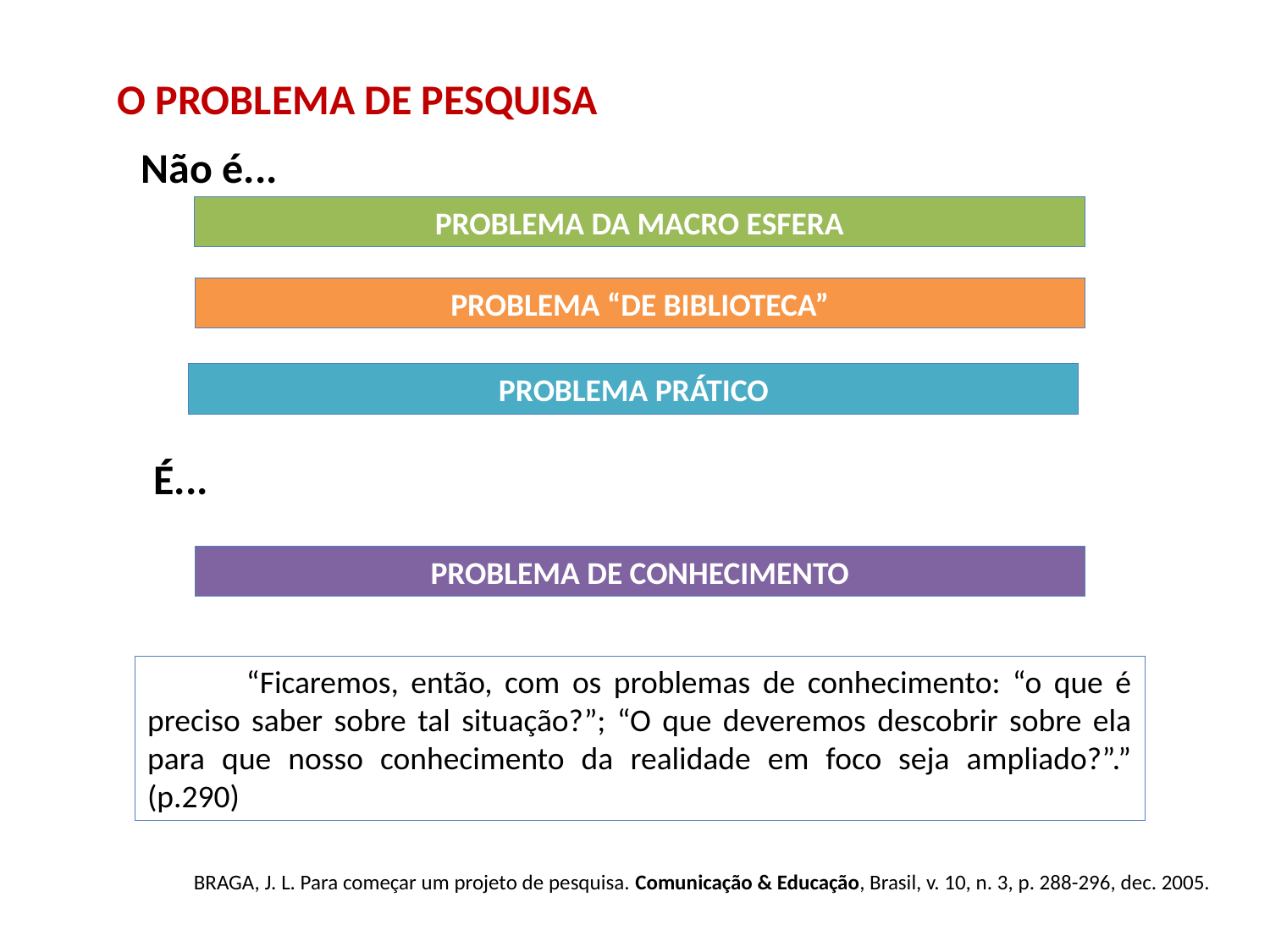

O PROBLEMA DE PESQUISA
Não é...
PROBLEMA DA MACRO ESFERA
PROBLEMA “DE BIBLIOTECA”
PROBLEMA PRÁTICO
É...
PROBLEMA DE CONHECIMENTO
        “Ficaremos, então, com os problemas de conhecimento: “o que é preciso saber sobre tal situação?”; “O que deveremos descobrir sobre ela para que nosso conhecimento da realidade em foco seja ampliado?”.” (p.290)
BRAGA, J. L. Para começar um projeto de pesquisa. Comunicação & Educação, Brasil, v. 10, n. 3, p. 288-296, dec. 2005.